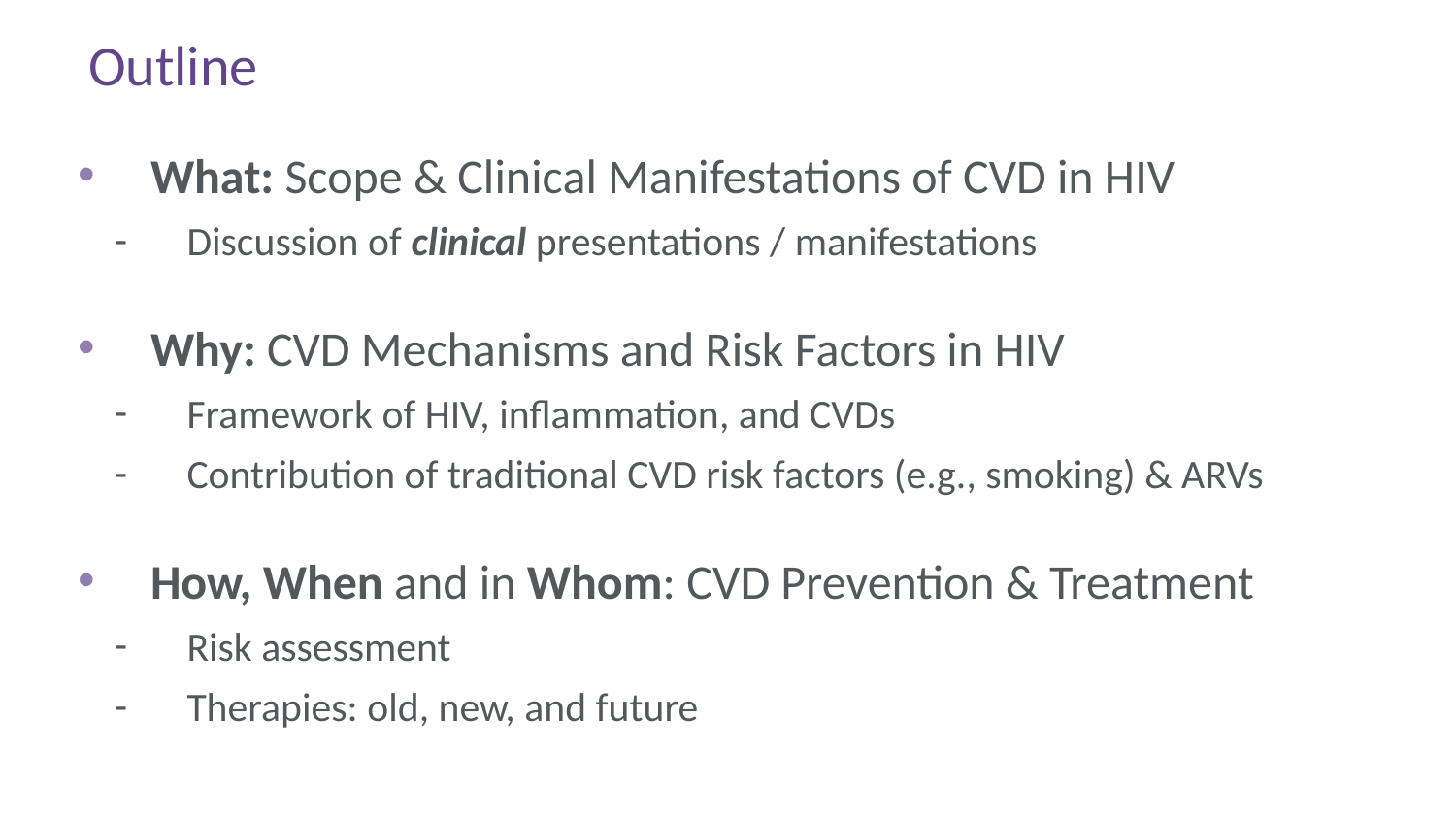

# Outline
What: Scope & Clinical Manifestations of CVD in HIV
Discussion of clinical presentations / manifestations

Why: CVD Mechanisms and Risk Factors in HIV
Framework of HIV, inflammation, and CVDs
Contribution of traditional CVD risk factors (e.g., smoking) & ARVs

How, When and in Whom: CVD Prevention & Treatment
Risk assessment
Therapies: old, new, and future